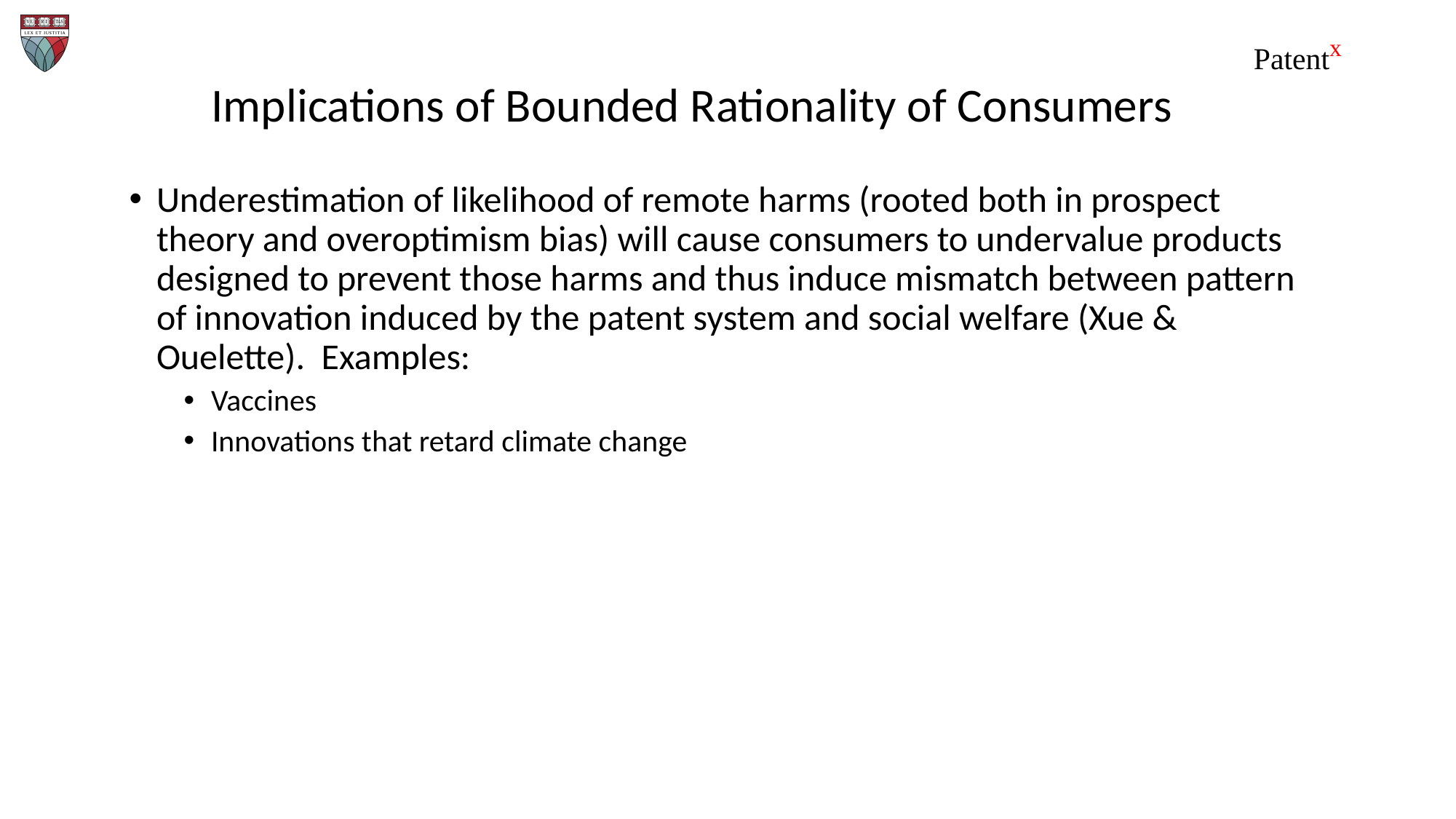

# Implications of Bounded Rationality of Consumers
Underestimation of likelihood of remote harms (rooted both in prospect theory and overoptimism bias) will cause consumers to undervalue products designed to prevent those harms and thus induce mismatch between pattern of innovation induced by the patent system and social welfare (Xue & Ouelette).  Examples:
Vaccines
Innovations that retard climate change